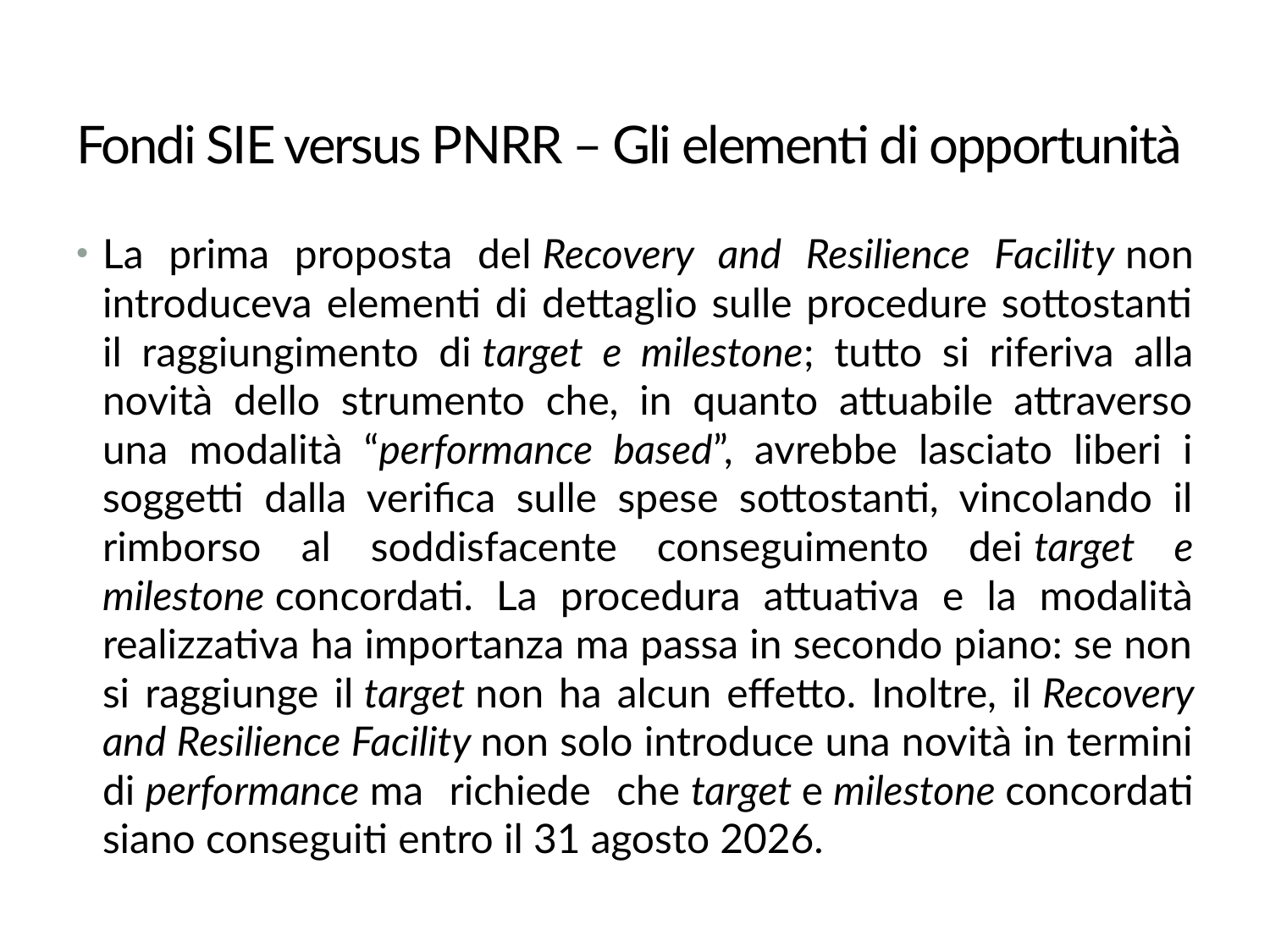

# Fondi SIE versus PNRR – Gli elementi di opportunità
La prima proposta del Recovery and Resilience Facility non introduceva elementi di dettaglio sulle procedure sottostanti il raggiungimento di target e milestone; tutto si riferiva alla novità dello strumento che, in quanto attuabile attraverso una modalità “performance based”, avrebbe lasciato liberi i soggetti dalla verifica sulle spese sottostanti, vincolando il rimborso al soddisfacente conseguimento dei target e milestone concordati. La procedura attuativa e la modalità realizzativa ha importanza ma passa in secondo piano: se non si raggiunge il target non ha alcun effetto. Inoltre, il Recovery and Resilience Facility non solo introduce una novità in termini di performance ma richiede che target e milestone concordati siano conseguiti entro il 31 agosto 2026.